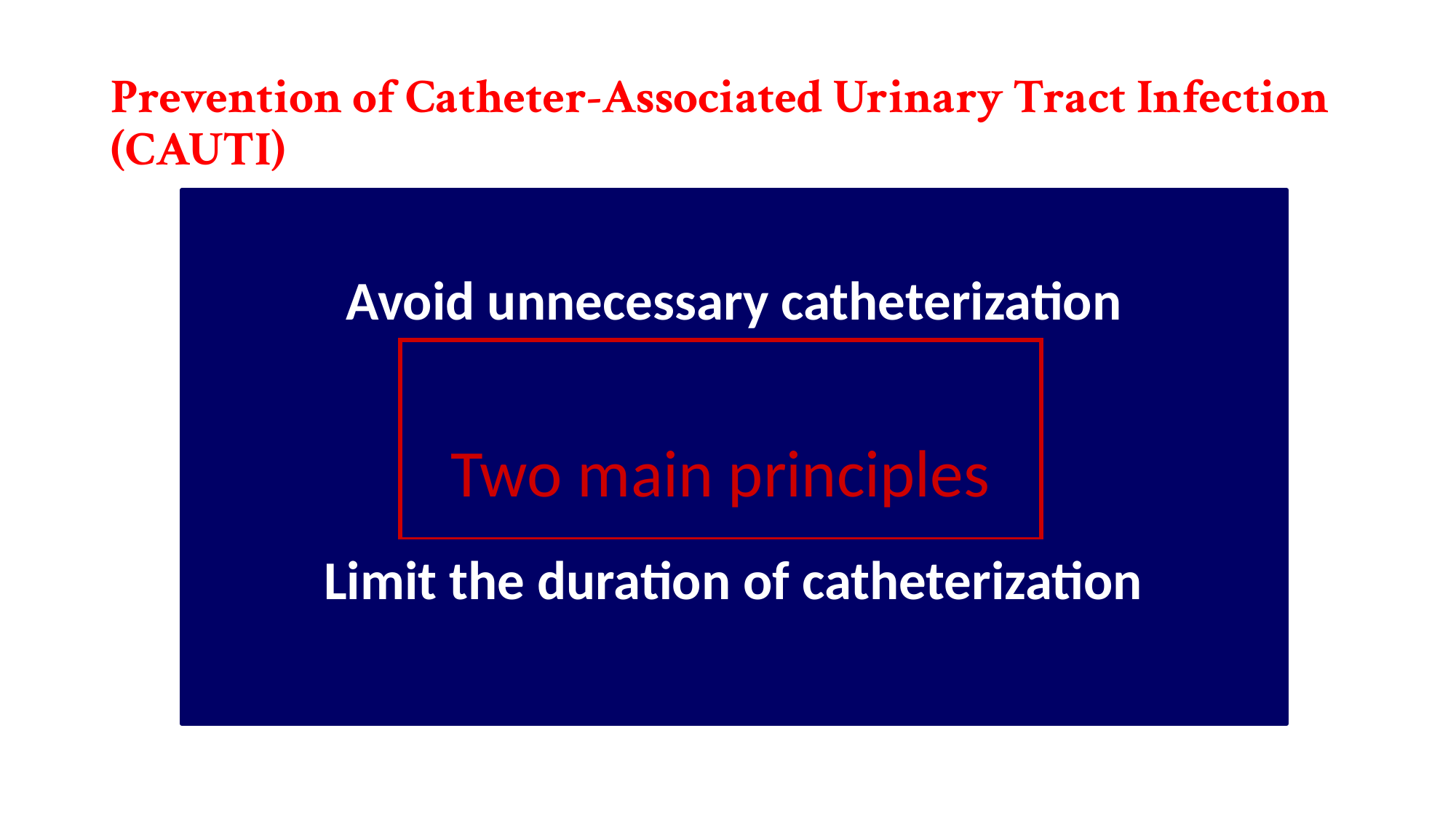

# Prevention of Catheter-Associated Urinary Tract Infection (CAUTI)

Avoid unnecessary catheterization

Two main principles
     Limit the duration of catheterization